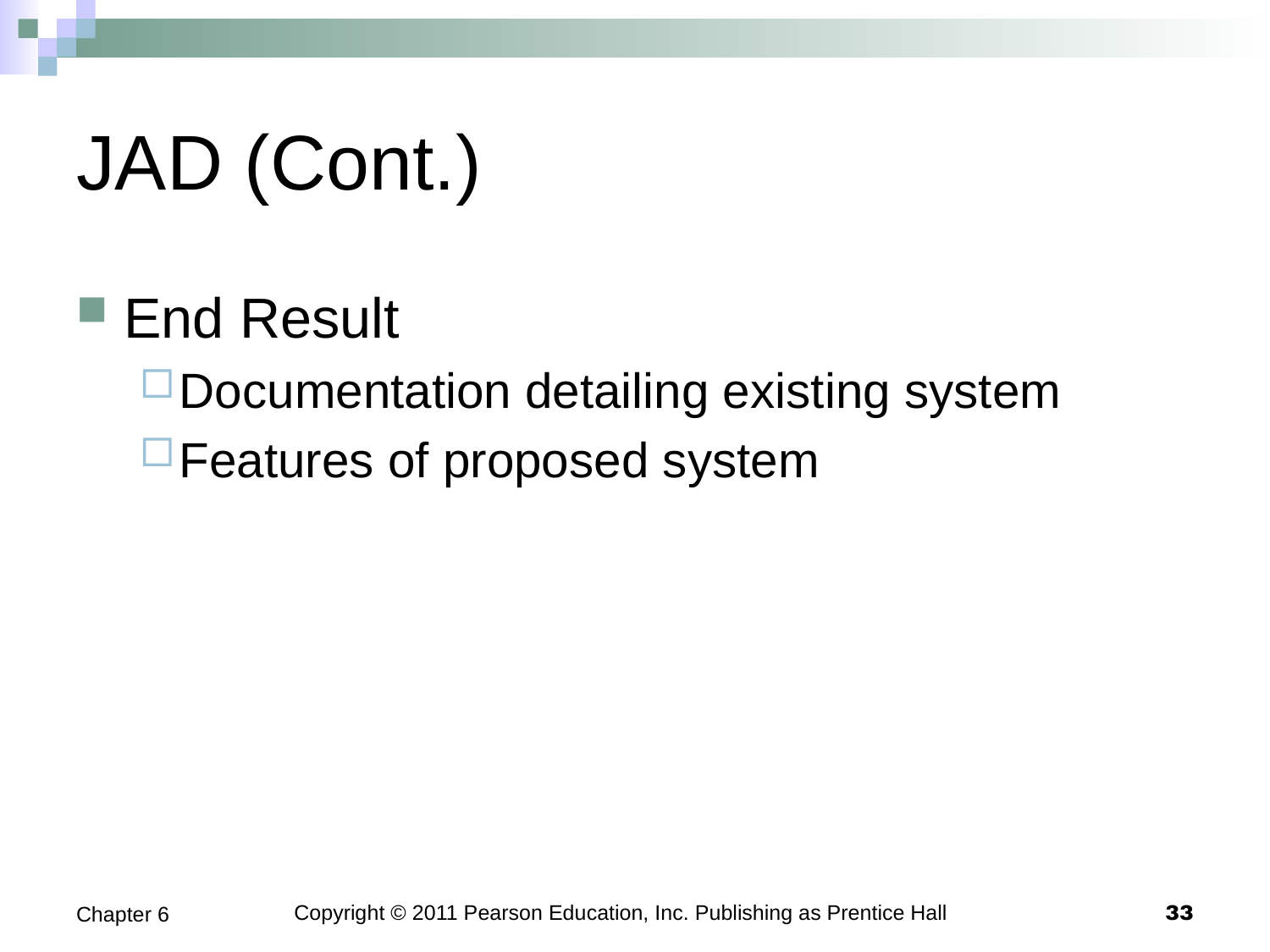

# JAD (Cont.)
End Result
Documentation detailing existing system
Features of proposed system
Chapter 6
Copyright © 2011 Pearson Education, Inc. Publishing as Prentice Hall
33